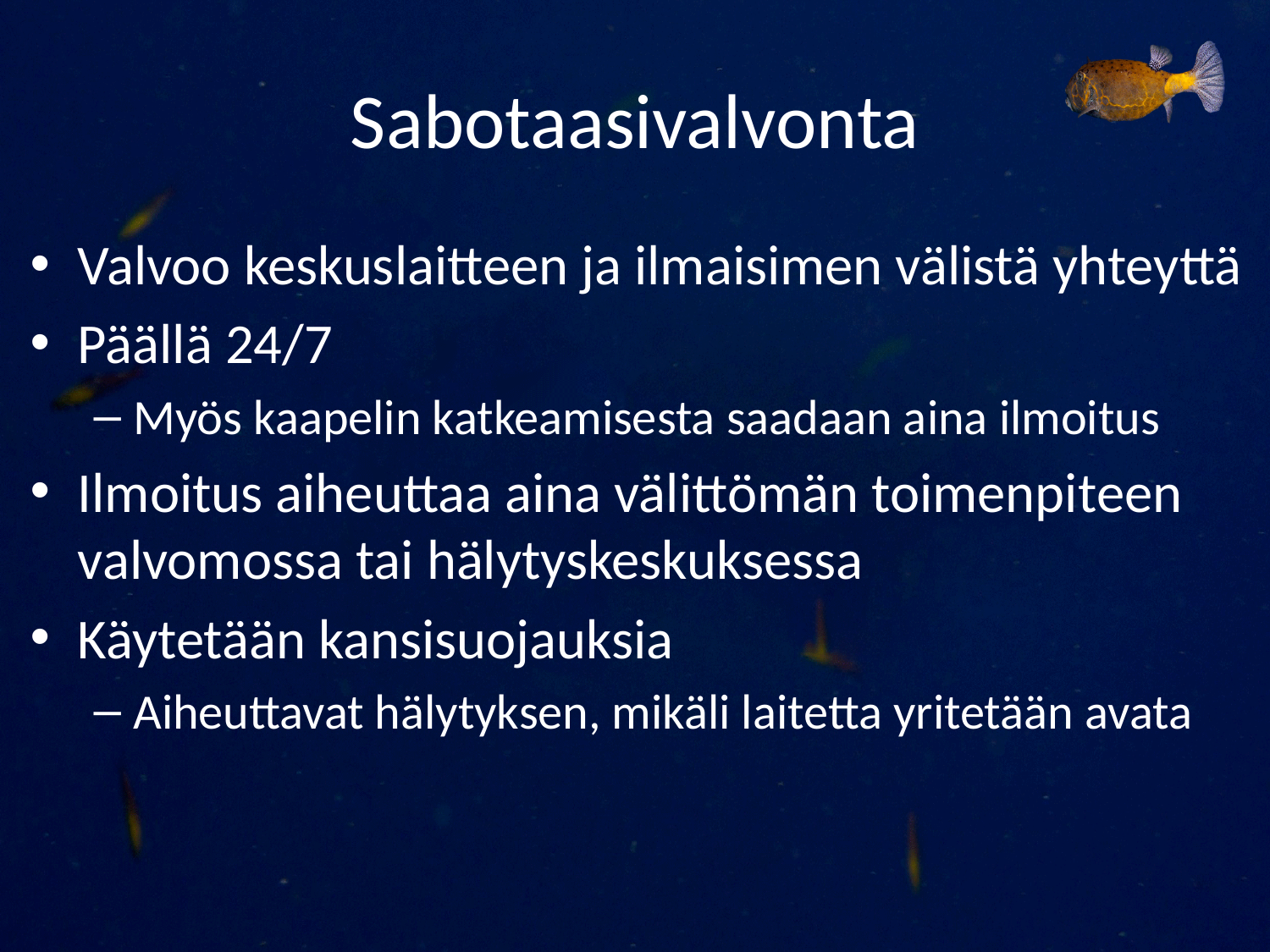

# Sabotaasivalvonta
Valvoo keskuslaitteen ja ilmaisimen välistä yhteyttä
Päällä 24/7
Myös kaapelin katkeamisesta saadaan aina ilmoitus
Ilmoitus aiheuttaa aina välittömän toimenpiteen valvomossa tai hälytyskeskuksessa
Käytetään kansisuojauksia
Aiheuttavat hälytyksen, mikäli laitetta yritetään avata